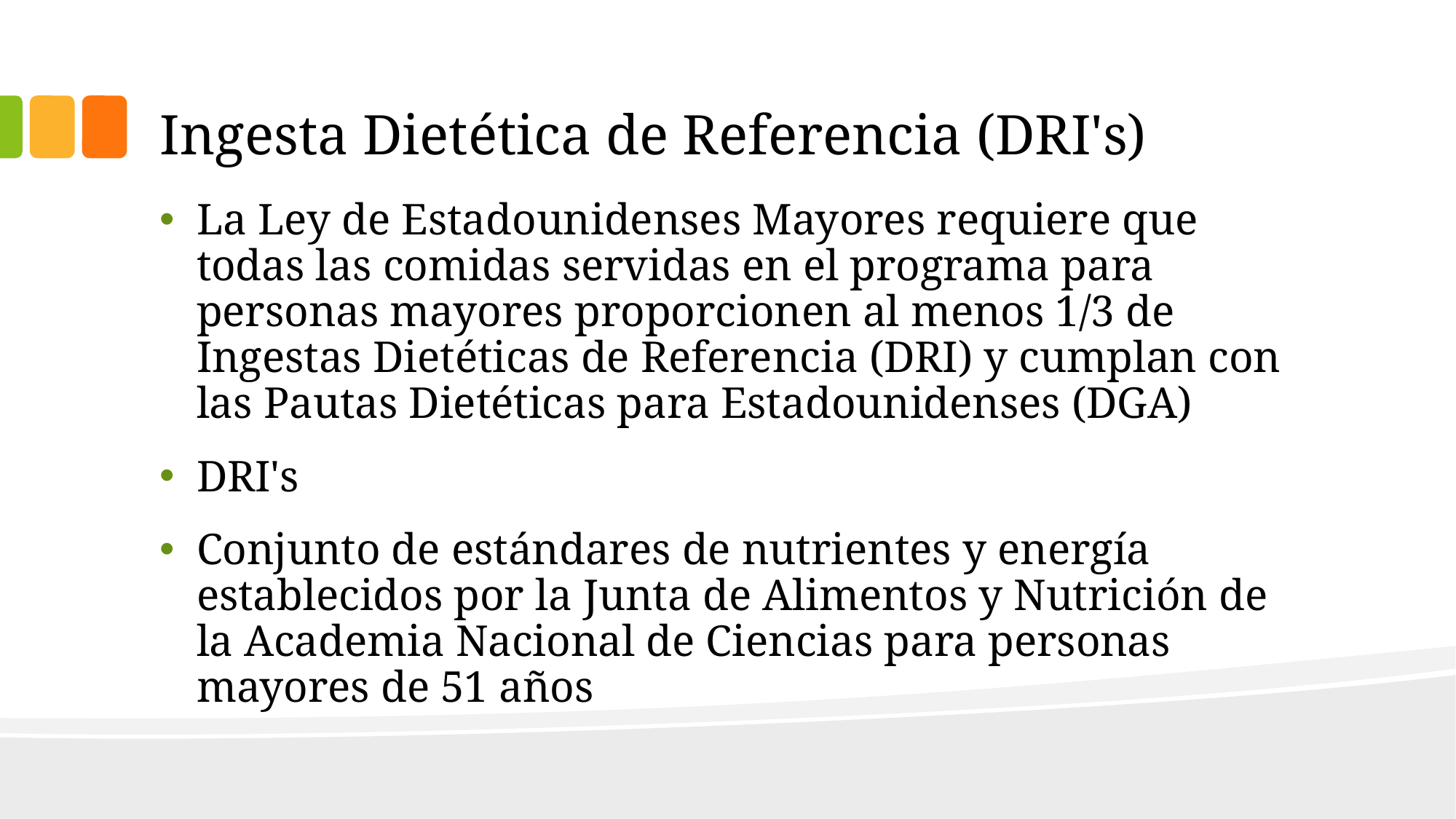

# Ingesta Dietética de Referencia (DRI's)
La Ley de Estadounidenses Mayores requiere que todas las comidas servidas en el programa para personas mayores proporcionen al menos 1/3 de Ingestas Dietéticas de Referencia (DRI) y cumplan con las Pautas Dietéticas para Estadounidenses (DGA)
DRI's
Conjunto de estándares de nutrientes y energía establecidos por la Junta de Alimentos y Nutrición de la Academia Nacional de Ciencias para personas mayores de 51 años